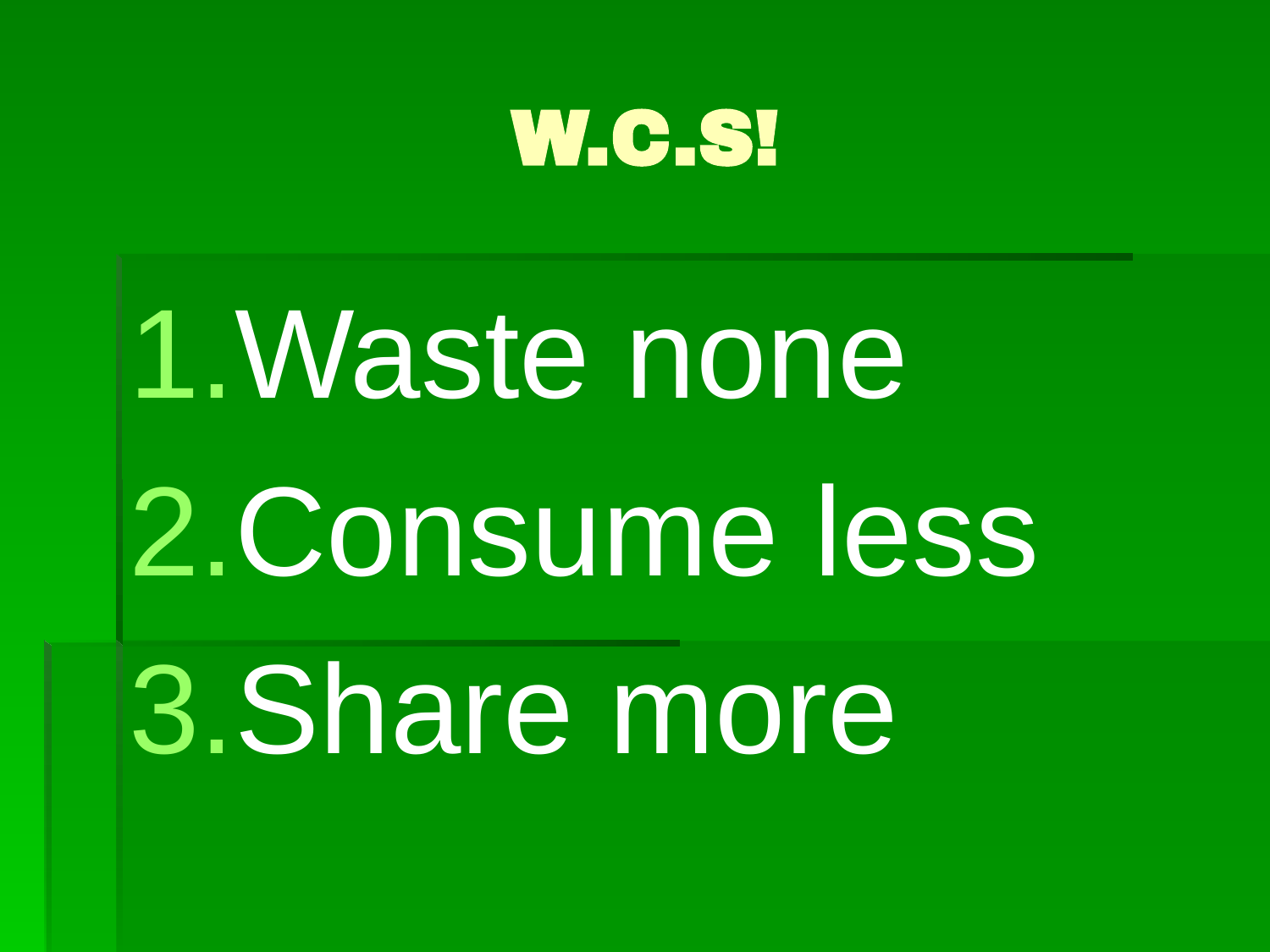

# W.C.S!
Waste none
Consume less
Share more